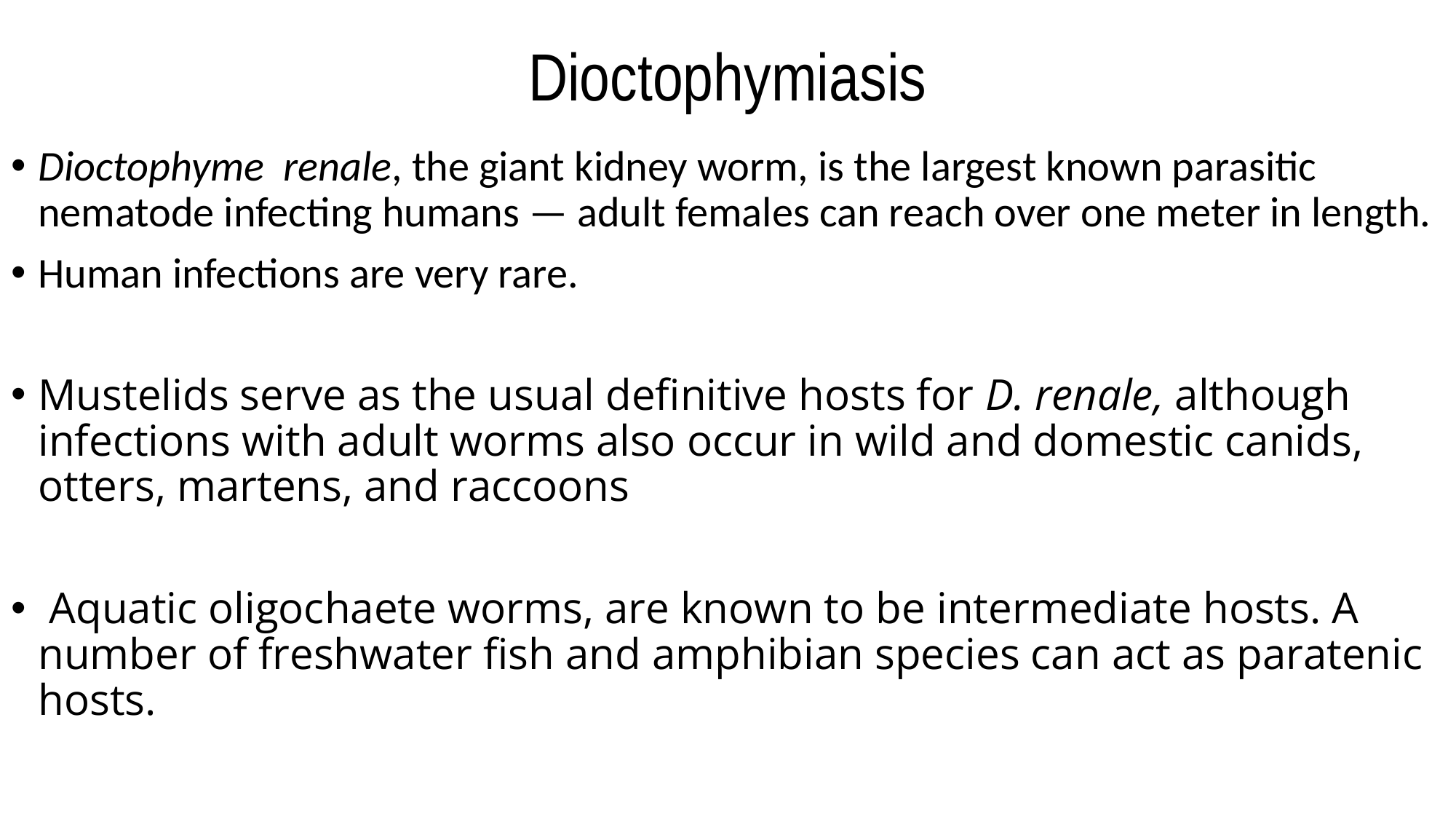

# Dioctophymiasis
Dioctophyme  renale, the giant kidney worm, is the largest known parasitic nematode infecting humans — adult females can reach over one meter in length.
Human infections are very rare.

Mustelids serve as the usual definitive hosts for D. renale, although infections with adult worms also occur in wild and domestic canids, otters, martens, and raccoons

 Aquatic oligochaete worms, are known to be intermediate hosts. A number of freshwater fish and amphibian species can act as paratenic hosts.